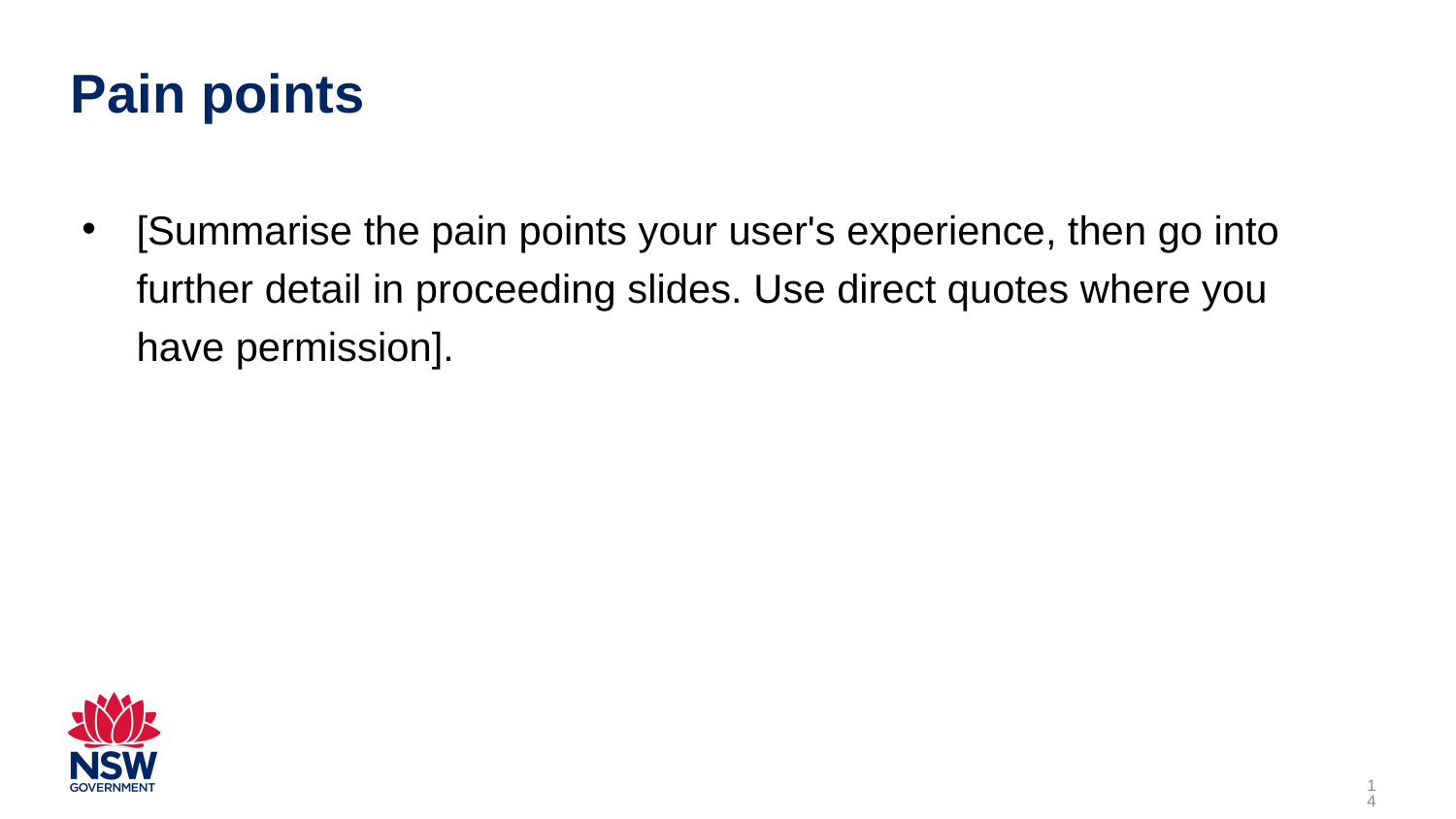

# Pain points
[Summarise the pain points your user's experience, then go into further detail in proceeding slides. Use direct quotes where you have permission].

14